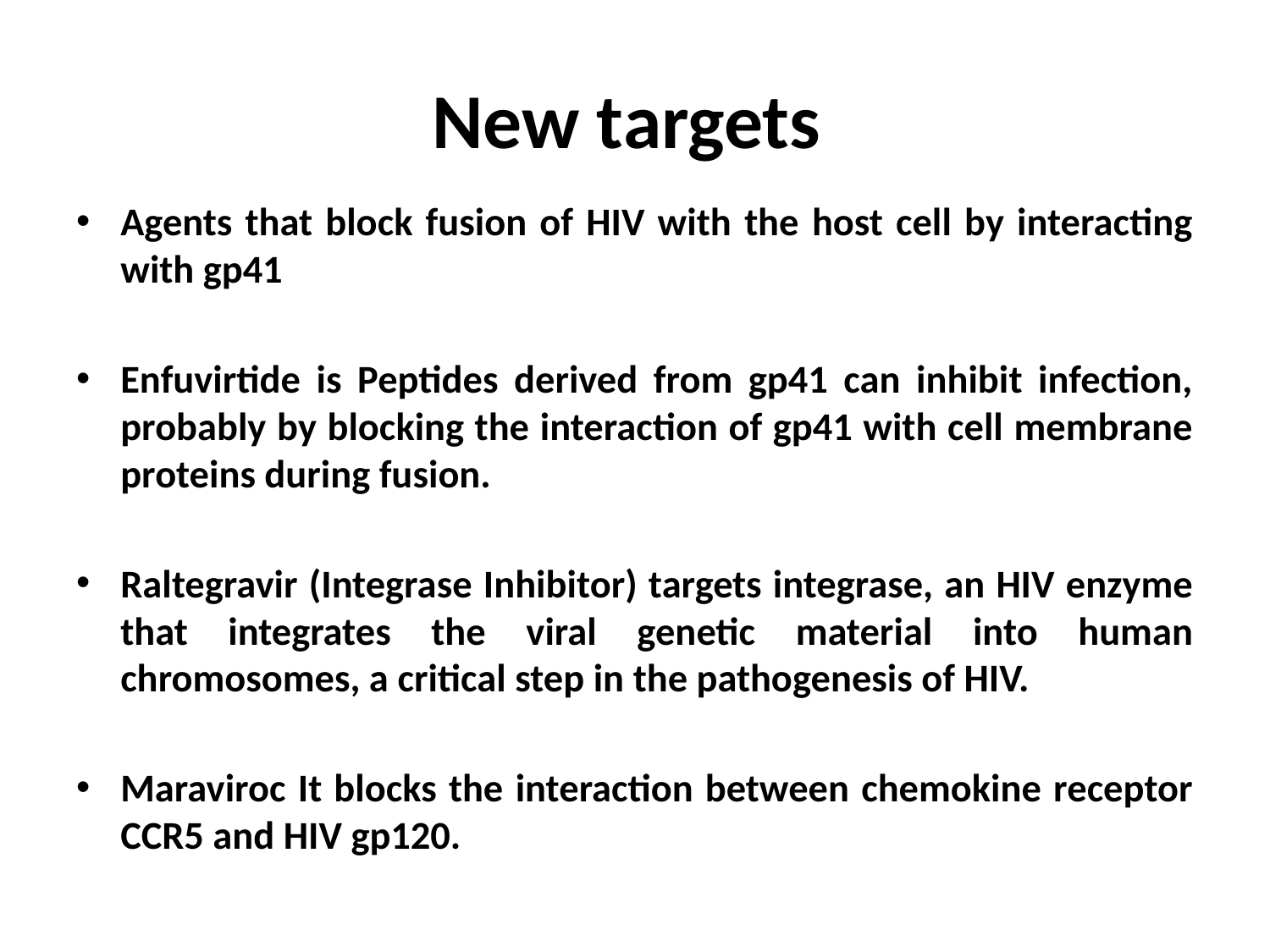

# New targets
Agents that block fusion of HIV with the host cell by interacting with gp41

Enfuvirtide is Peptides derived from gp41 can inhibit infection, probably by blocking the interaction of gp41 with cell membrane proteins during fusion.

Raltegravir (Integrase Inhibitor) targets integrase, an HIV enzyme that integrates the viral genetic material into human chromosomes, a critical step in the pathogenesis of HIV.

Maraviroc It blocks the interaction between chemokine receptor CCR5 and HIV gp120.